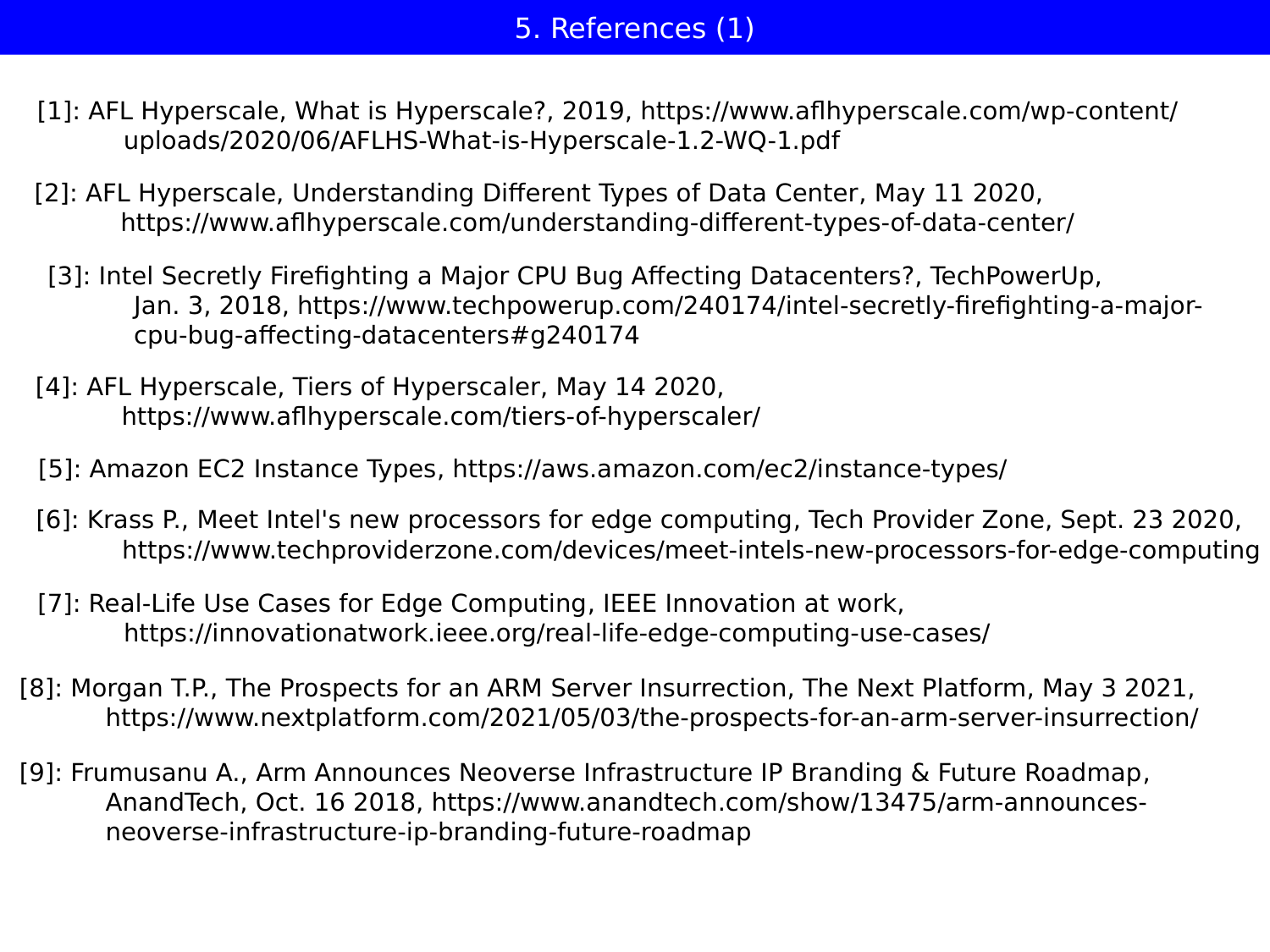

# 5. References (1)
[1]: AFL Hyperscale, What is Hyperscale?, 2019, https://www.aflhyperscale.com/wp-content/
           uploads/2020/06/AFLHS-What-is-Hyperscale-1.2-WQ-1.pdf
[2]: AFL Hyperscale, Understanding Different Types of Data Center, May 11 2020,
           https://www.aflhyperscale.com/understanding-different-types-of-data-center/
[3]: Intel Secretly Firefighting a Major CPU Bug Affecting Datacenters?, TechPowerUp,
           Jan. 3, 2018, https://www.techpowerup.com/240174/intel-secretly-firefighting-a-major-
           cpu-bug-affecting-datacenters#g240174
[4]: AFL Hyperscale, Tiers of Hyperscaler, May 14 2020,
           https://www.aflhyperscale.com/tiers-of-hyperscaler/
[5]: Amazon EC2 Instance Types, https://aws.amazon.com/ec2/instance-types/
[6]: Krass P., Meet Intel's new processors for edge computing, Tech Provider Zone, Sept. 23 2020,
           https://www.techproviderzone.com/devices/meet-intels-new-processors-for-edge-computing
[7]: Real-Life Use Cases for Edge Computing, IEEE Innovation at work,
           https://innovationatwork.ieee.org/real-life-edge-computing-use-cases/
[8]: Morgan T.P., The Prospects for an ARM Server Insurrection, The Next Platform, May 3 2021,
           https://www.nextplatform.com/2021/05/03/the-prospects-for-an-arm-server-insurrection/
[9]: Frumusanu A., Arm Announces Neoverse Infrastructure IP Branding & Future Roadmap,
           AnandTech, Oct. 16 2018, https://www.anandtech.com/show/13475/arm-announces-
           neoverse-infrastructure-ip-branding-future-roadmap